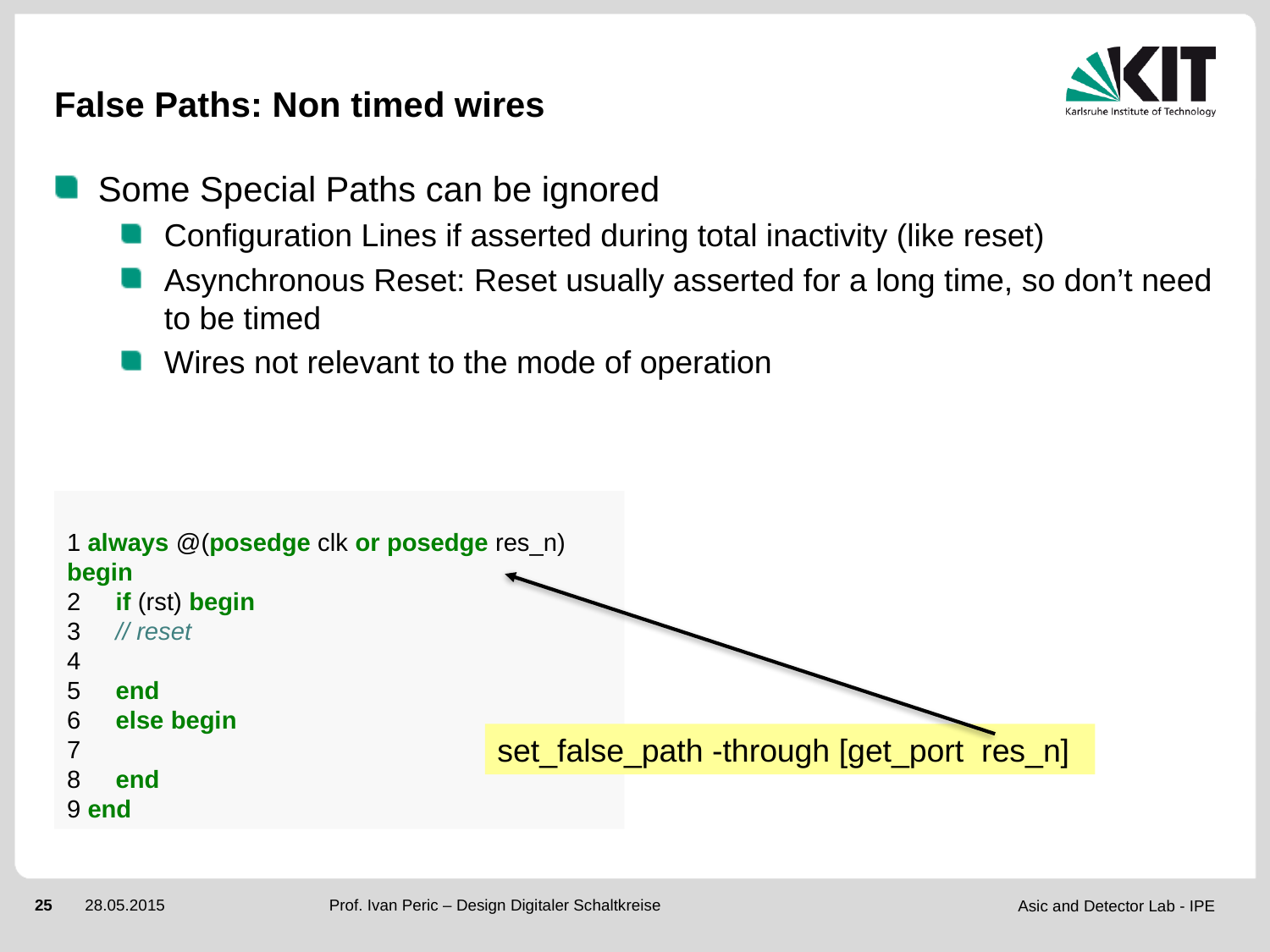

# False Paths: Non timed wires
Some Special Paths can be ignored
Configuration Lines if asserted during total inactivity (like reset)
Asynchronous Reset: Reset usually asserted for a long time, so don’t need to be timed
Wires not relevant to the mode of operation

1 always @(posedge clk or posedge res_n) begin
2     if (rst) begin
3     // reset
4
5     end
6     else begin
7
8     end
9 end
set_false_path -through [get_port  res_n]